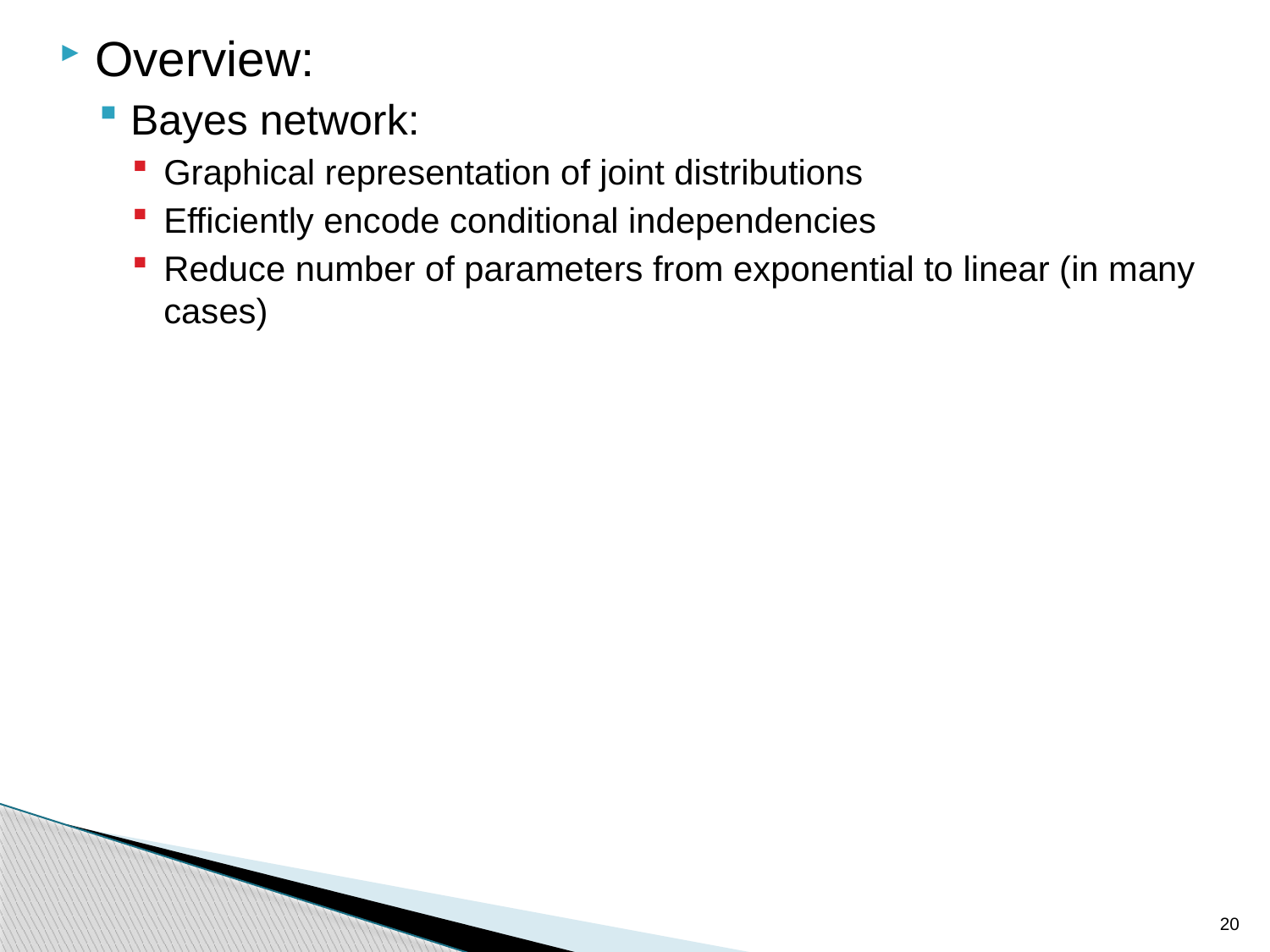

Overview:
Bayes network:
Graphical representation of joint distributions
Efficiently encode conditional independencies
Reduce number of parameters from exponential to linear (in many cases)
20